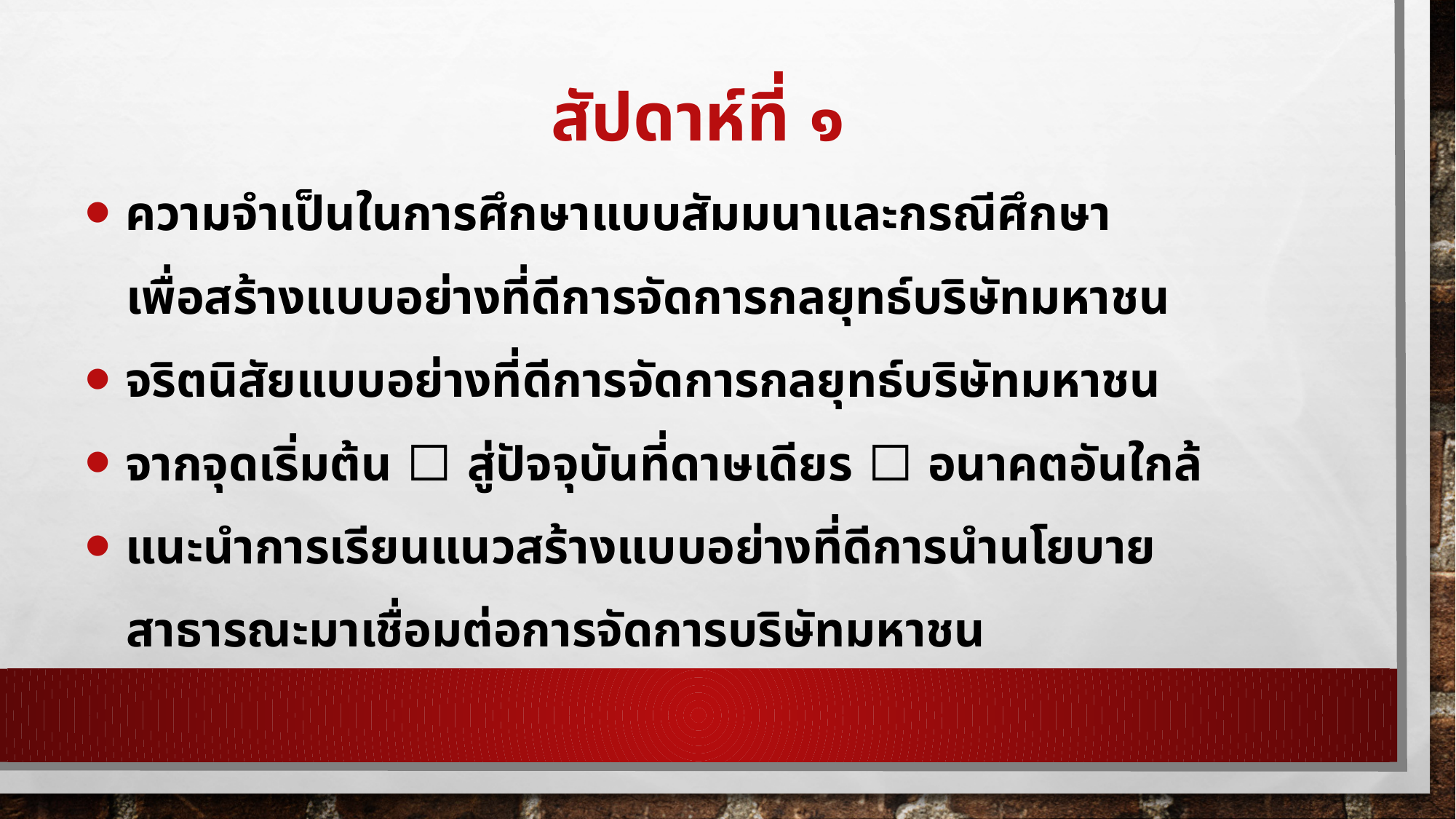

# สัปดาห์ที่ ๑
 ความจำเป็นในการศึกษาแบบสัมมนาและกรณีศึกษา
   เพื่อสร้างแบบอย่างที่ดีการจัดการกลยุทธ์บริษัทมหาชน
 จริตนิสัยแบบอย่างที่ดีการจัดการกลยุทธ์บริษัทมหาชน
 จากจุดเริ่มต้น ⇒ สู่ปัจจุบันที่ดาษเดียร ⇒ อนาคตอันใกล้
 แนะนำการเรียนแนวสร้างแบบอย่างที่ดีการนำนโยบาย
   สาธารณะมาเชื่อมต่อการจัดการบริษัทมหาชน